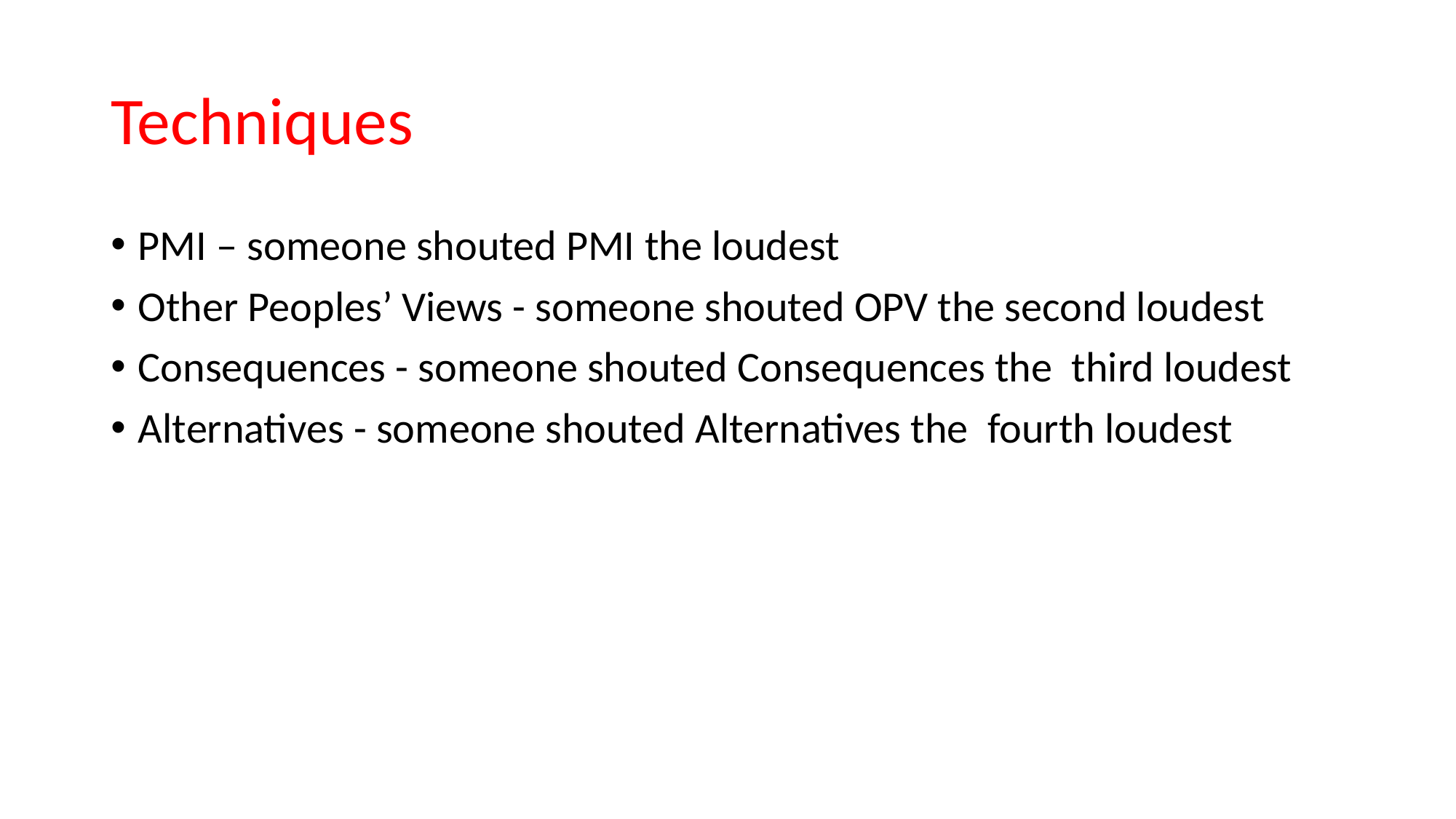

# Techniques
PMI – someone shouted PMI the loudest
Other Peoples’ Views - someone shouted OPV the second loudest
Consequences - someone shouted Consequences the  third loudest
Alternatives - someone shouted Alternatives the  fourth loudest